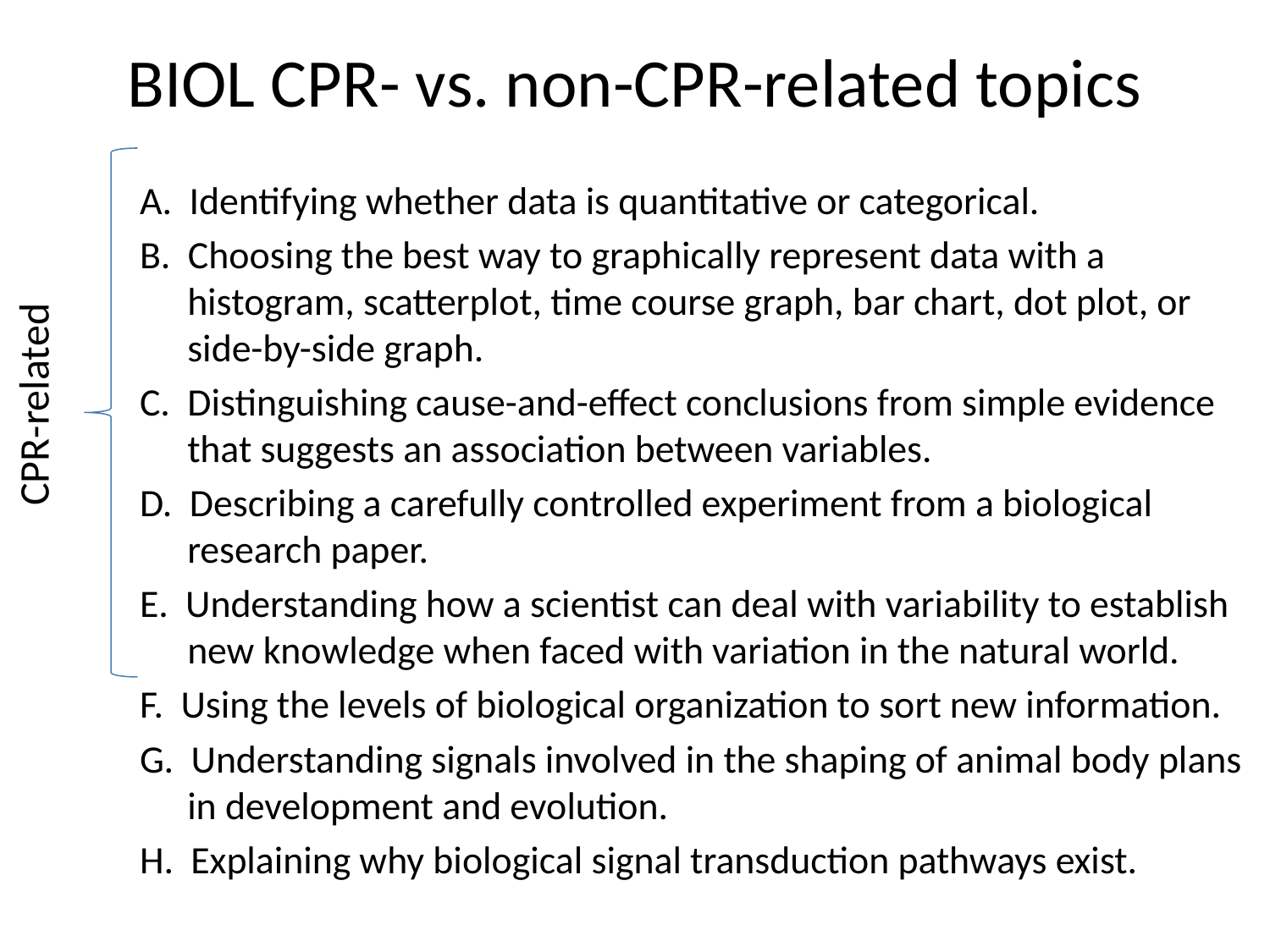

# BIOL CPR- vs. non-CPR-related topics
CPR-related

A.  Identifying whether data is quantitative or categorical.
B.  Choosing the best way to graphically represent data with a histogram, scatterplot, time course graph, bar chart, dot plot, or side-by-side graph.
C.  Distinguishing cause-and-effect conclusions from simple evidence that suggests an association between variables.
D.  Describing a carefully controlled experiment from a biological research paper.
E.  Understanding how a scientist can deal with variability to establish new knowledge when faced with variation in the natural world.
F.  Using the levels of biological organization to sort new information.
G.  Understanding signals involved in the shaping of animal body plans in development and evolution.
H.  Explaining why biological signal transduction pathways exist.